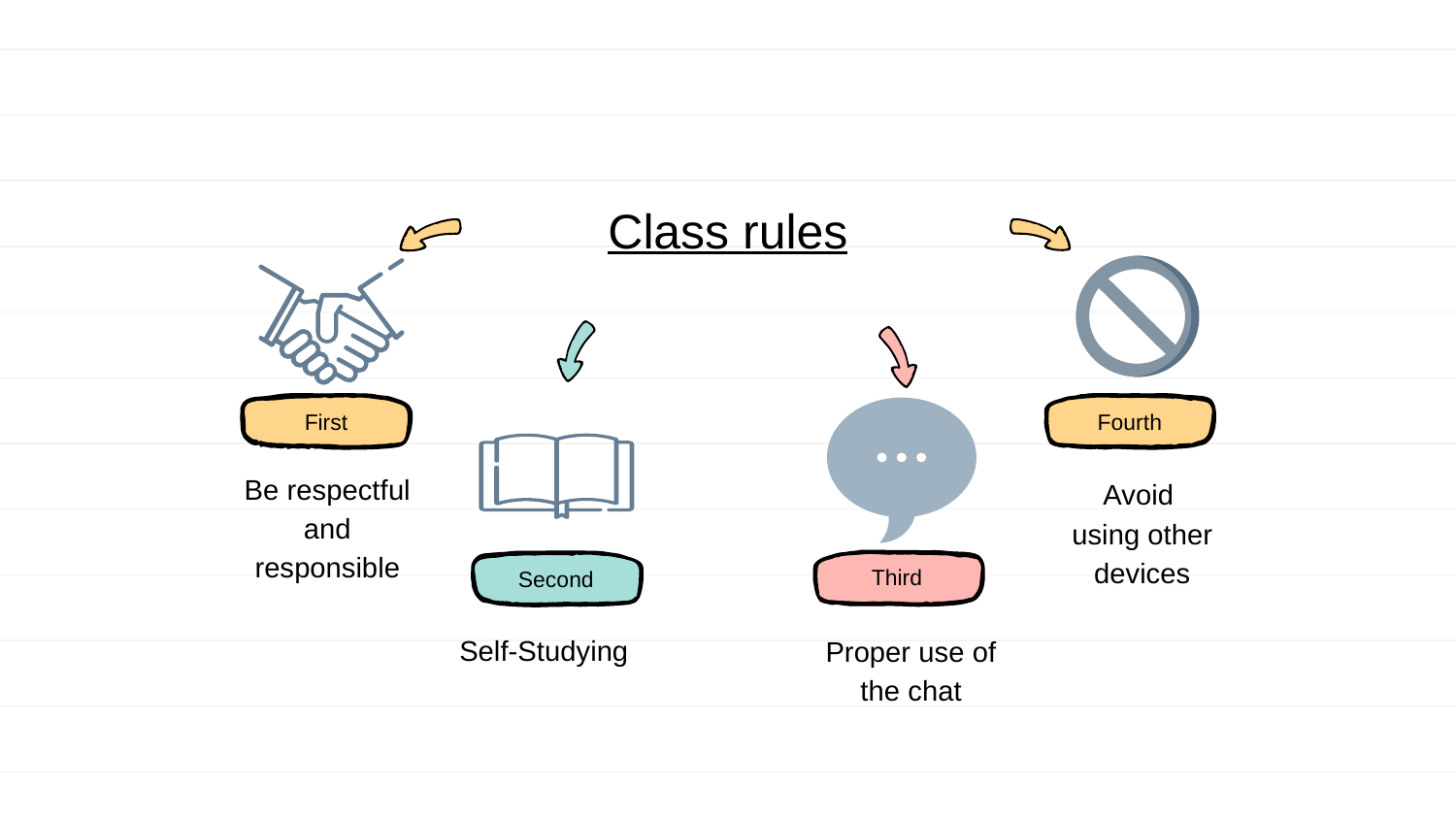

# Class rules

First
Fourth

Be respectful and responsible
Avoid
using other devices

Third
Second

Self-Studying
Proper use of the chat